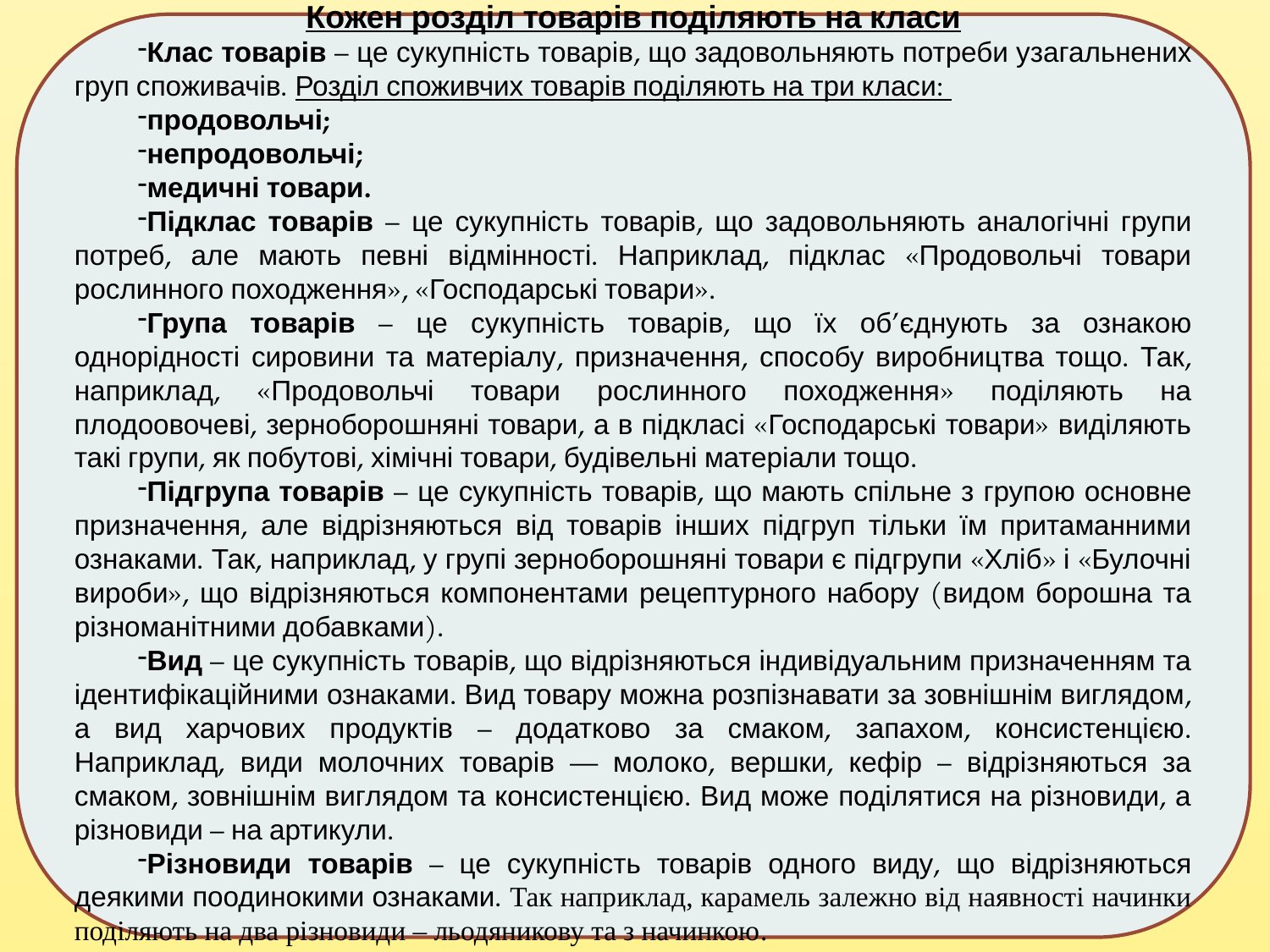

Кожен розділ товарів поділяють на класи
Клас товарів – це сукупність товарів, що задовольняють потреби узагальнених груп споживачів. Розділ споживчих товарів поділяють на три класи:
продовольчі;
непродовольчі;
медичні товари.
Підклас товарів – це сукупність товарів, що задовольняють аналогічні групи потреб, але мають певні відмінності. Наприклад, підклас «Продовольчі товари рослинного походження», «Господарські товари».
Група товарів – це сукупність товарів, що їх об’єднують за ознакою однорідності сировини та матеріалу, призначення, способу виробництва тощо. Так, наприклад, «Продовольчі товари рослинного походження» поділяють на плодоовочеві, зерноборошняні товари, а в підкласі «Господарські товари» виділяють такі групи, як побутові, хімічні товари, будівельні матеріали тощо.
Підгрупа товарів – це сукупність товарів, що мають спільне з групою основне призначення, але відрізняються від товарів інших підгруп тільки їм притаманними ознаками. Так, наприклад, у групі зерноборошняні товари є підгрупи «Хліб» і «Булочні вироби», що відрізняються компонентами рецептурного набору (видом борошна та різноманітними добавками).
Вид – це сукупність товарів, що відрізняються індивідуальним призначенням та ідентифікаційними ознаками. Вид товару можна розпізнавати за зовнішнім виглядом, а вид харчових продуктів – додатково за смаком, запахом, консистенцією. Наприклад, види молочних товарів — молоко, вершки, кефір – відрізняються за смаком, зовнішнім виглядом та консистенцією. Вид може поділятися на різновиди, а різновиди – на артикули.
Різновиди товарів – це сукупність товарів одного виду, що відрізняються деякими поодинокими ознаками. Так наприклад, карамель залежно від наявності начинки поділяють на два різновиди – льодяникову та з начинкою.